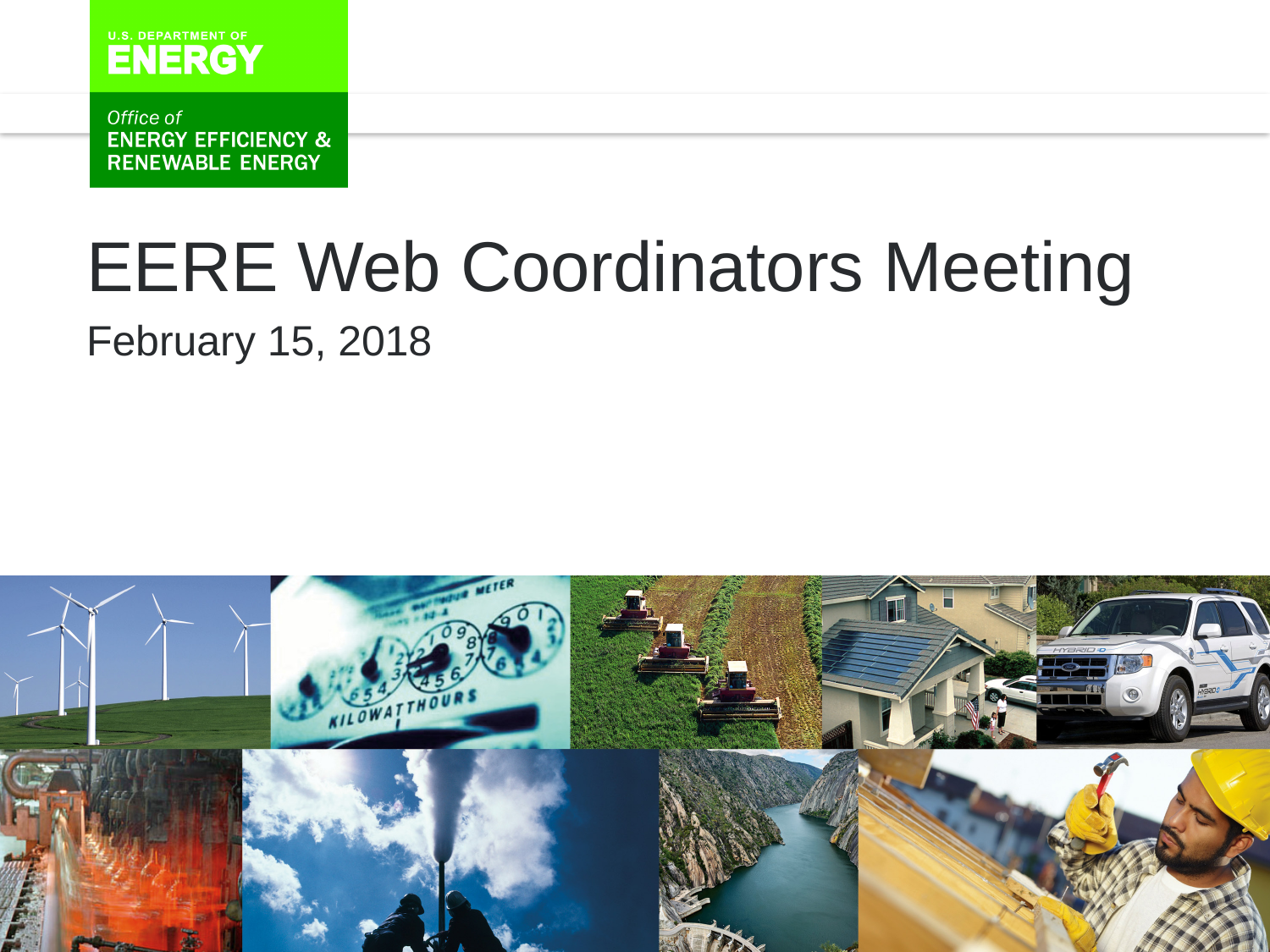

EERE Web Coordinators Meeting
February 15, 2018